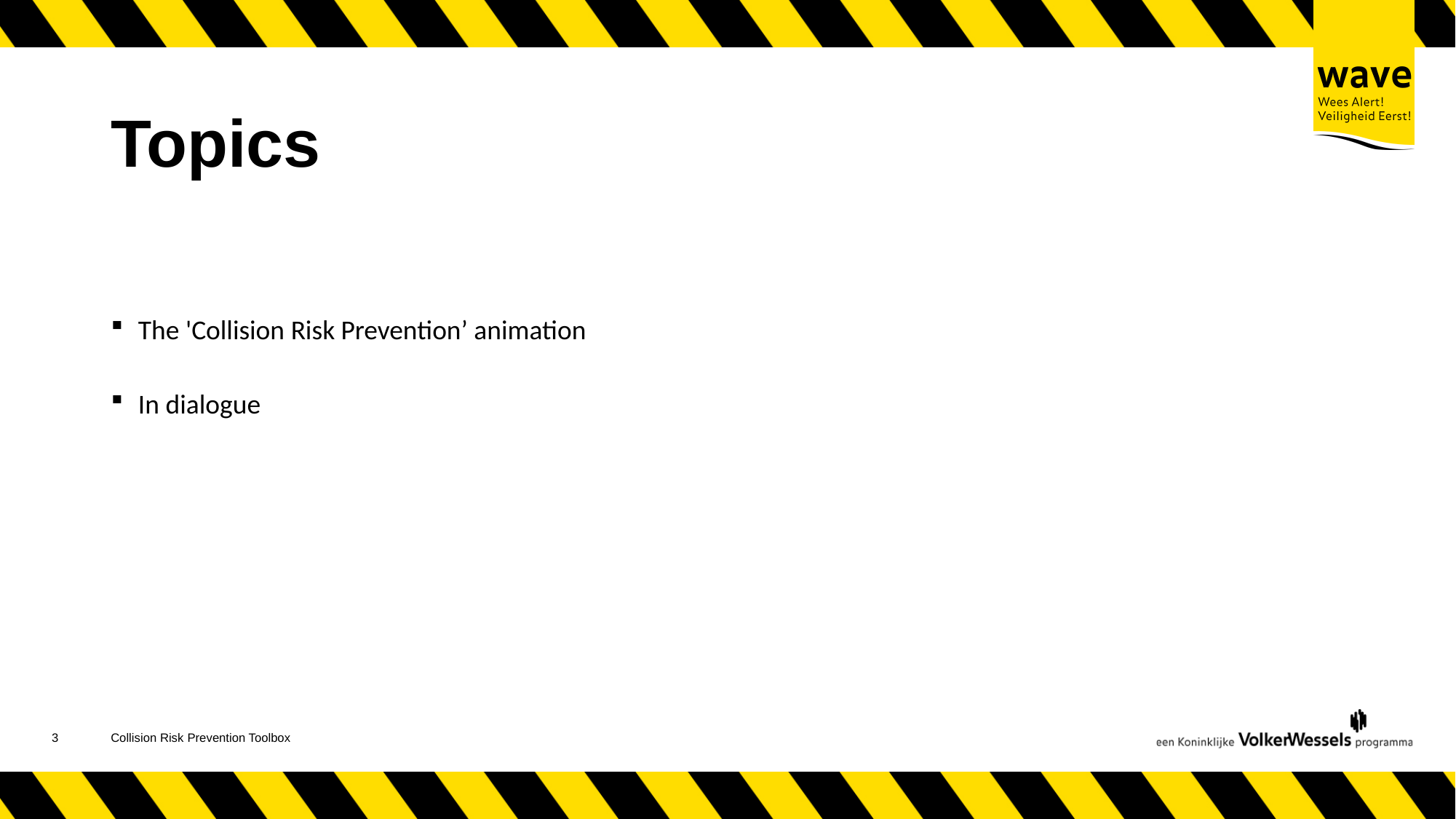

# Topics

The 'Collision Risk Prevention’ animation
In dialogue
3
Collision Risk Prevention Toolbox